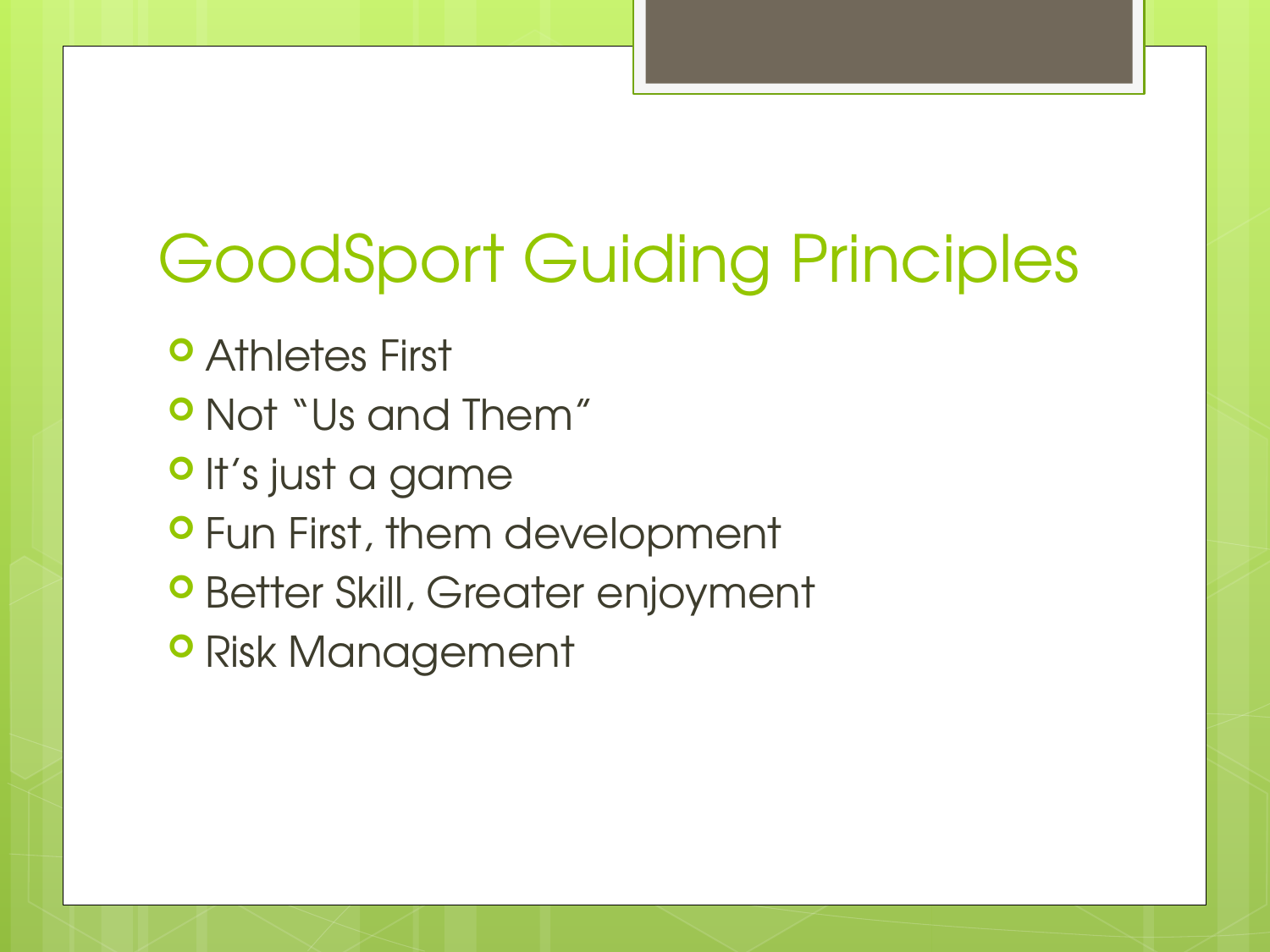

# GoodSport Guiding Principles
Athletes First
Not “Us and Them”
It’s just a game
Fun First, them development
Better Skill, Greater enjoyment
Risk Management